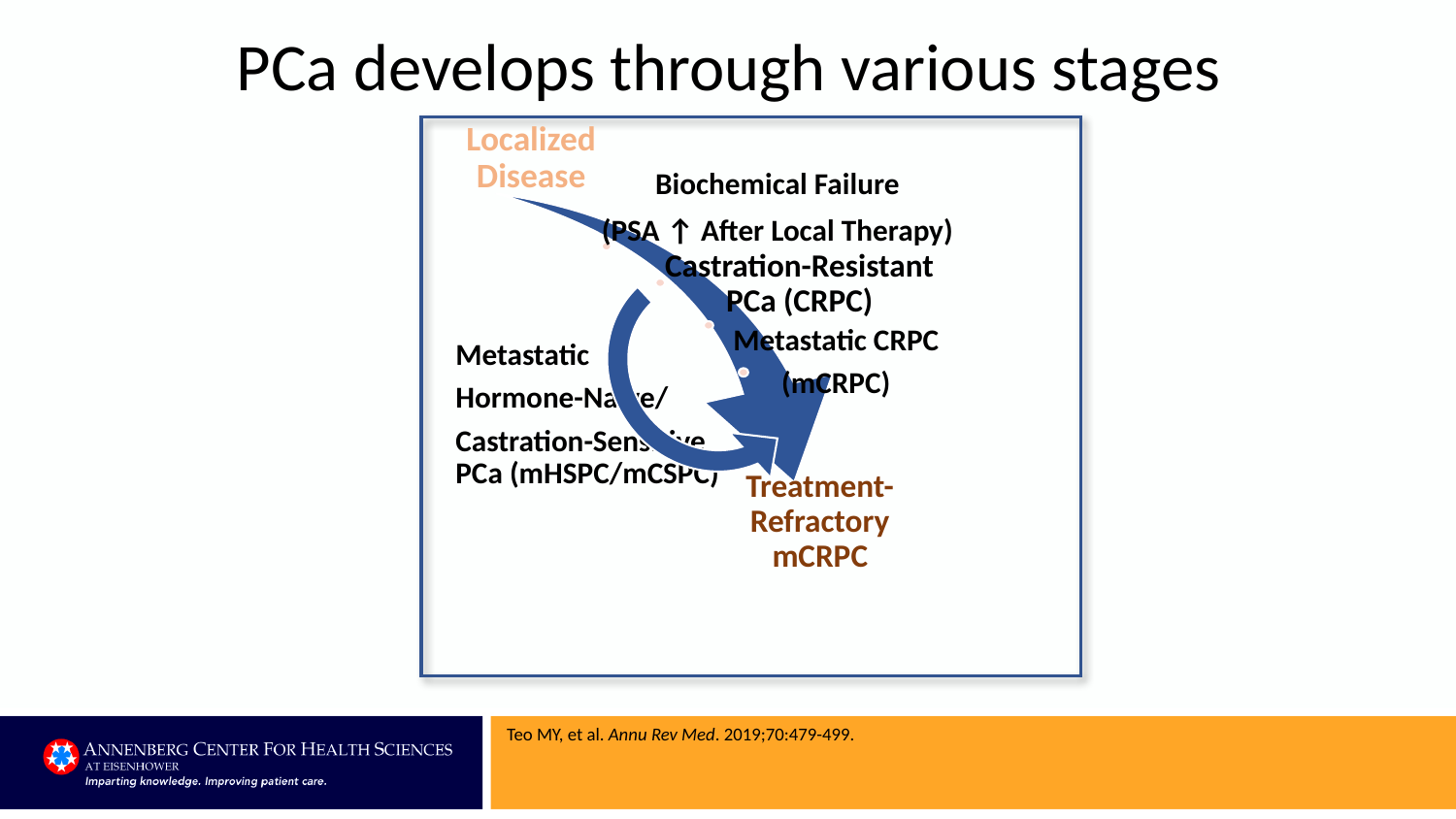

# PCa develops through various stages

Localized Disease
Biochemical Failure
(PSA ↑ After Local Therapy)
Castration-Resistant PCa (CRPC)
Metastatic CRPC
(mCRPC)
Metastatic
Hormone-Naïve/
Castration-Sensitive PCa (mHSPC/mCSPC)
Treatment-Refractory mCRPC

Teo MY, et al. Annu Rev Med. 2019;70:479-499.